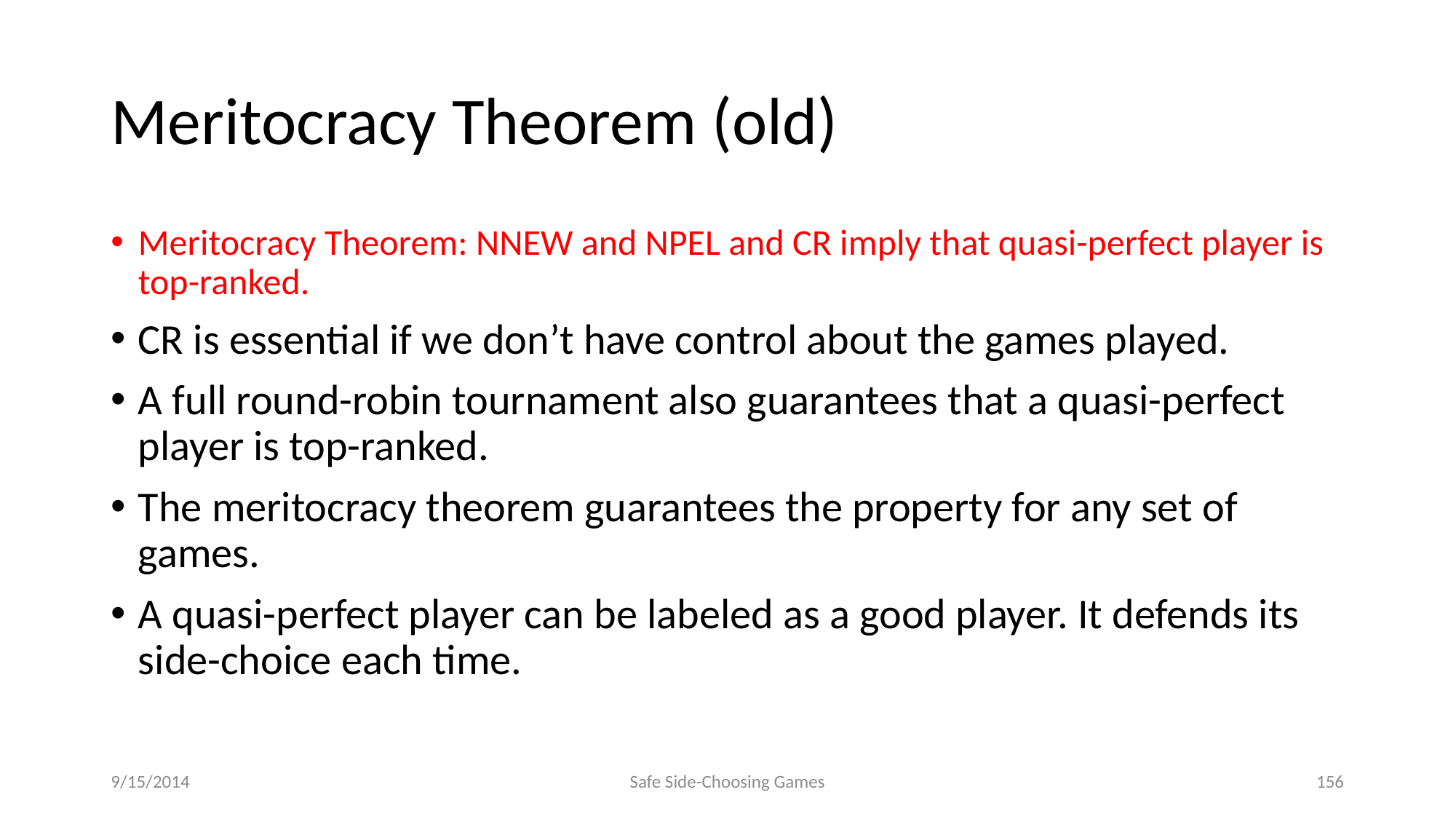

# Meritocracy Theorem (old)
Meritocracy Theorem: NNEW and NPEL and CR imply that quasi-perfect player is top-ranked.
CR is essential if we don’t have control about the games played.
A full round-robin tournament also guarantees that a quasi-perfect player is top-ranked.
The meritocracy theorem guarantees the property for any set of games.
A quasi-perfect player can be labeled as a good player. It defends its side-choice each time.
9/15/2014
Safe Side-Choosing Games
156